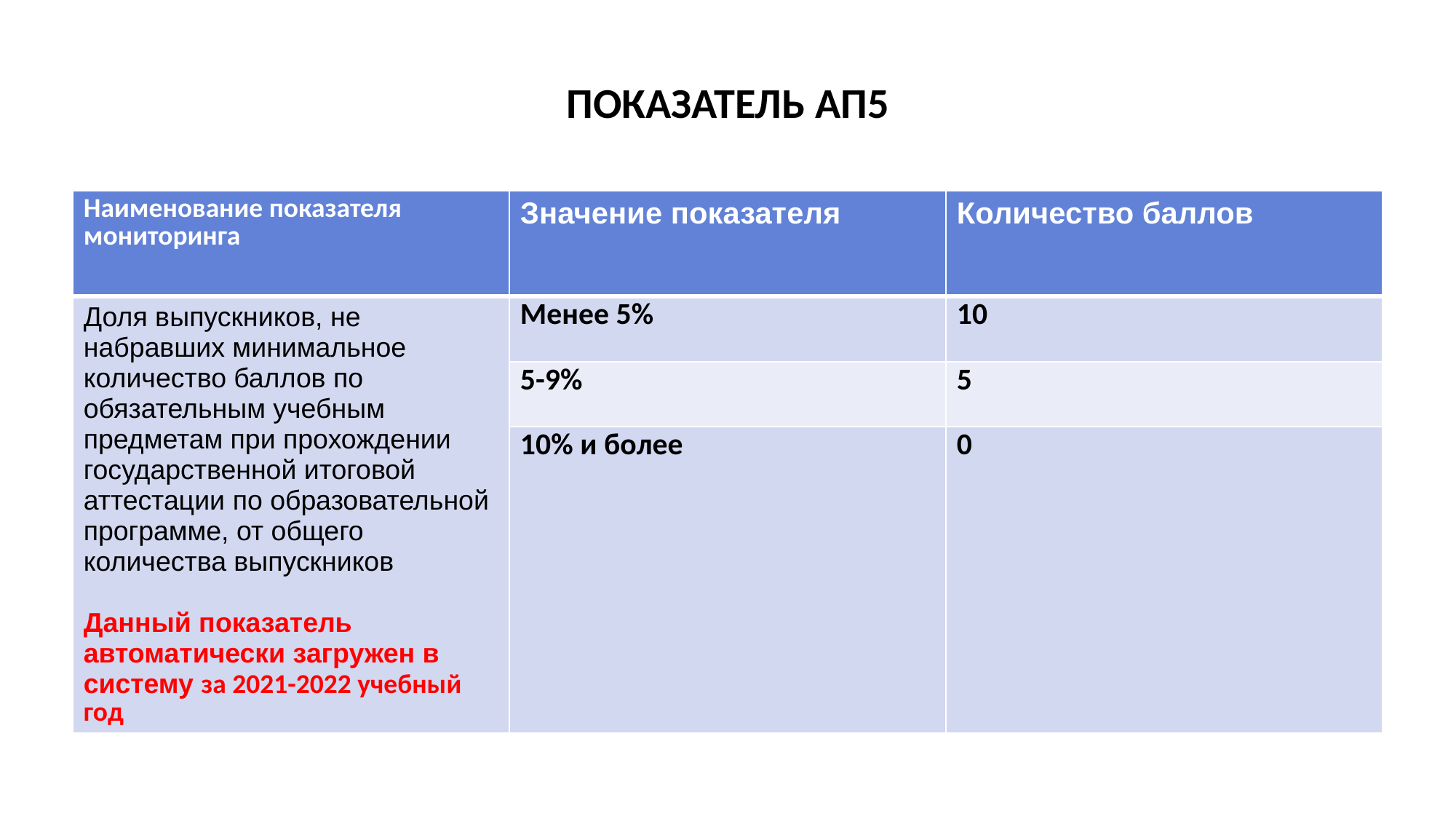

# ПОКАЗАТЕЛЬ АП5
| Наименование показателя мониторинга | Значение показателя | Количество баллов |
| --- | --- | --- |
| Доля выпускников, не набравших минимальное количество баллов по обязательным учебным предметам при прохождении государственной итоговой аттестации по образовательной программе, от общего количества выпускников Данный показатель автоматически загружен в систему за 2021-2022 учебный год | Менее 5% | 10 |
|  | 5-9% | 5 |
|  | 10% и более | 0 |